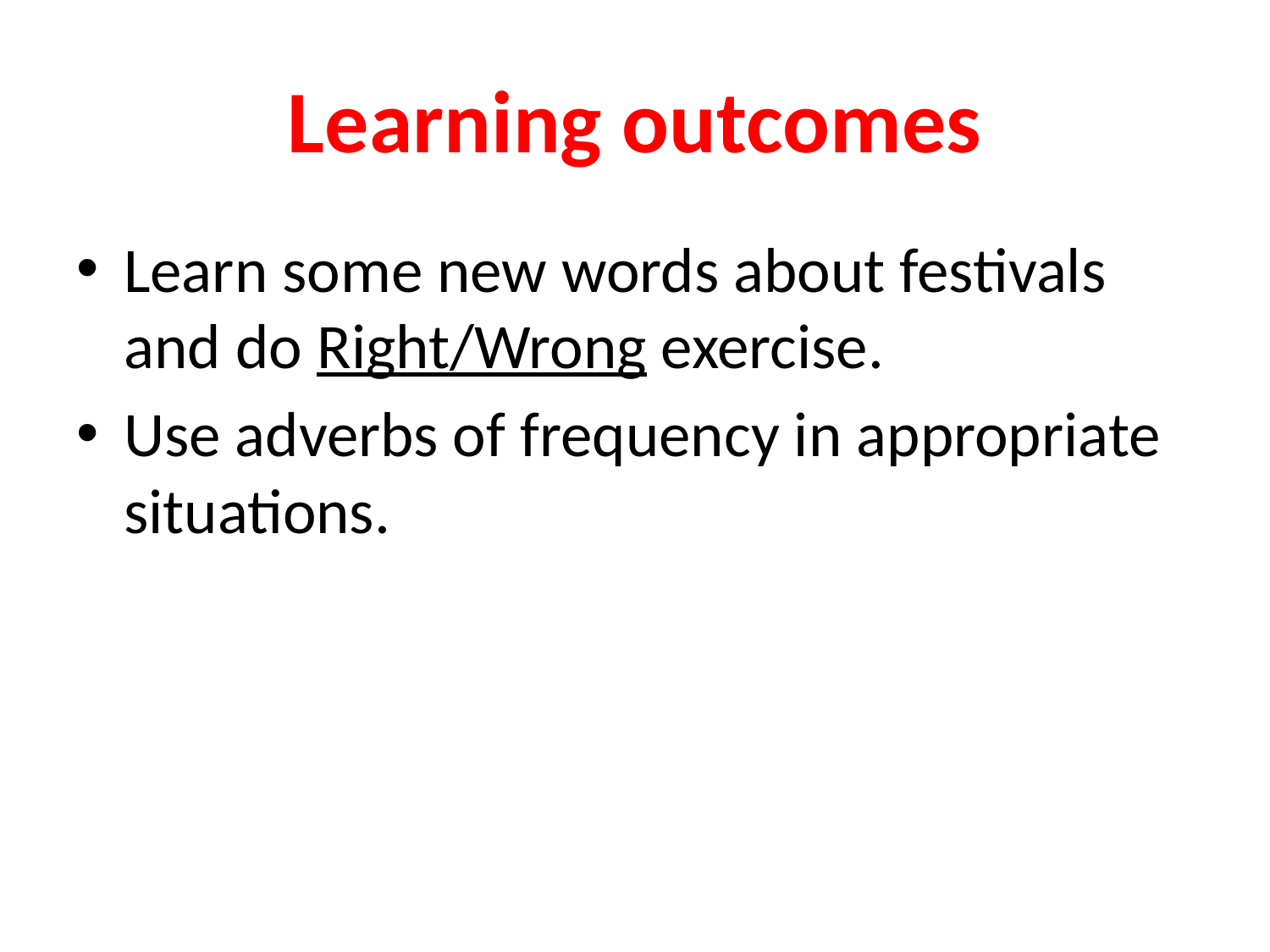

# Learning outcomes
Learn some new words about festivals and do Right/Wrong exercise.
Use adverbs of frequency in appropriate situations.